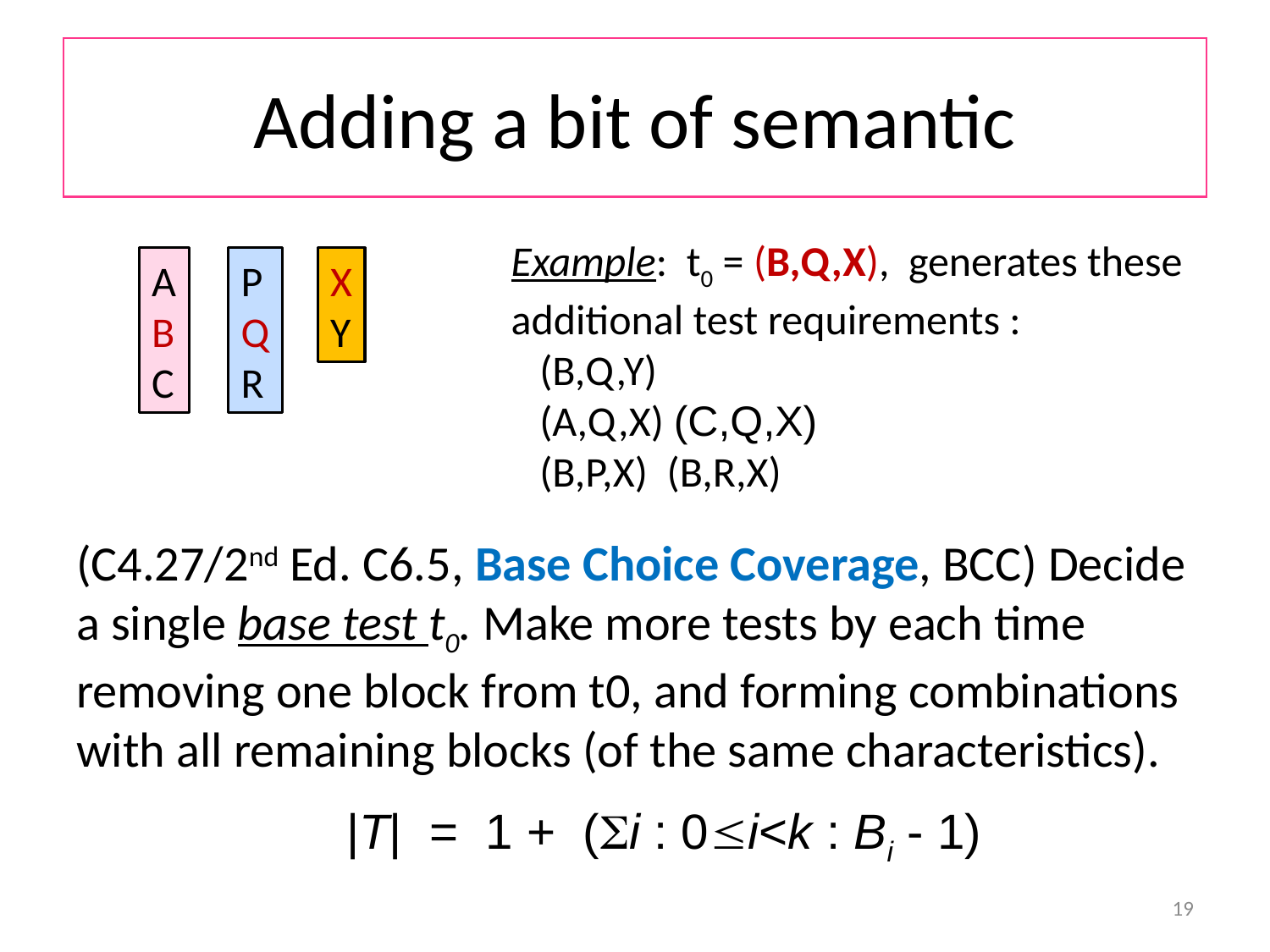

# Adding a bit of semantic
Example:  t0 = (B,Q,X),  generates these additional test requirements :
   (B,Q,Y)
   (A,Q,X) (C,Q,X)
   (B,P,X)  (B,R,X)
A
B
C
P
Q
R
X
Y
(C4.27/2nd Ed. C6.5, Base Choice Coverage, BCC) Decide a single base test t0. Make more tests by each time removing one block from t0, and forming combinations with all remaining blocks (of the same characteristics).
 |T|  =  1 +  (Σi : 0≤i<k : Bi - 1)
19